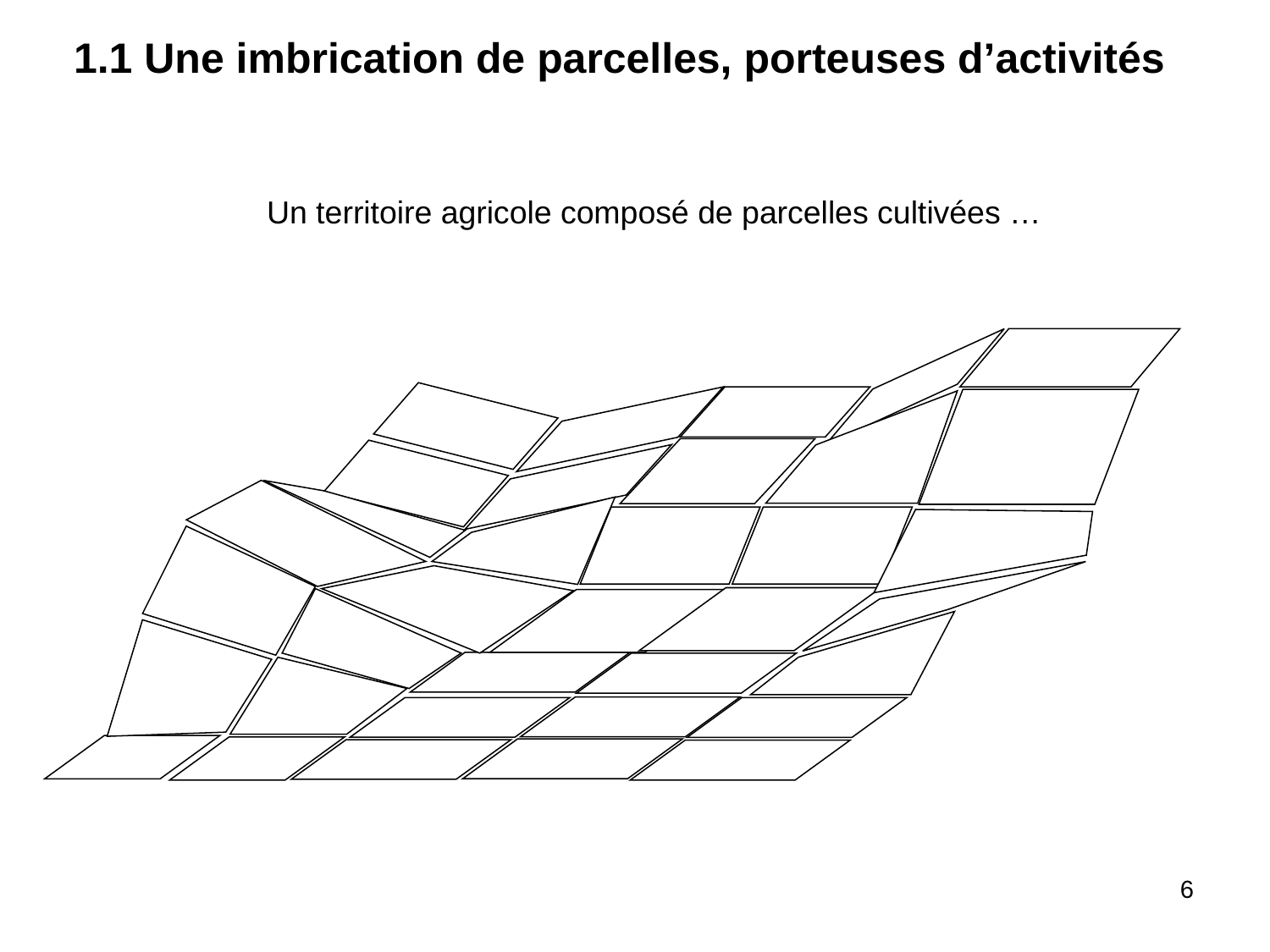

1.1 Une imbrication de parcelles, porteuses d’activités
Un territoire agricole composé de parcelles cultivées …

6